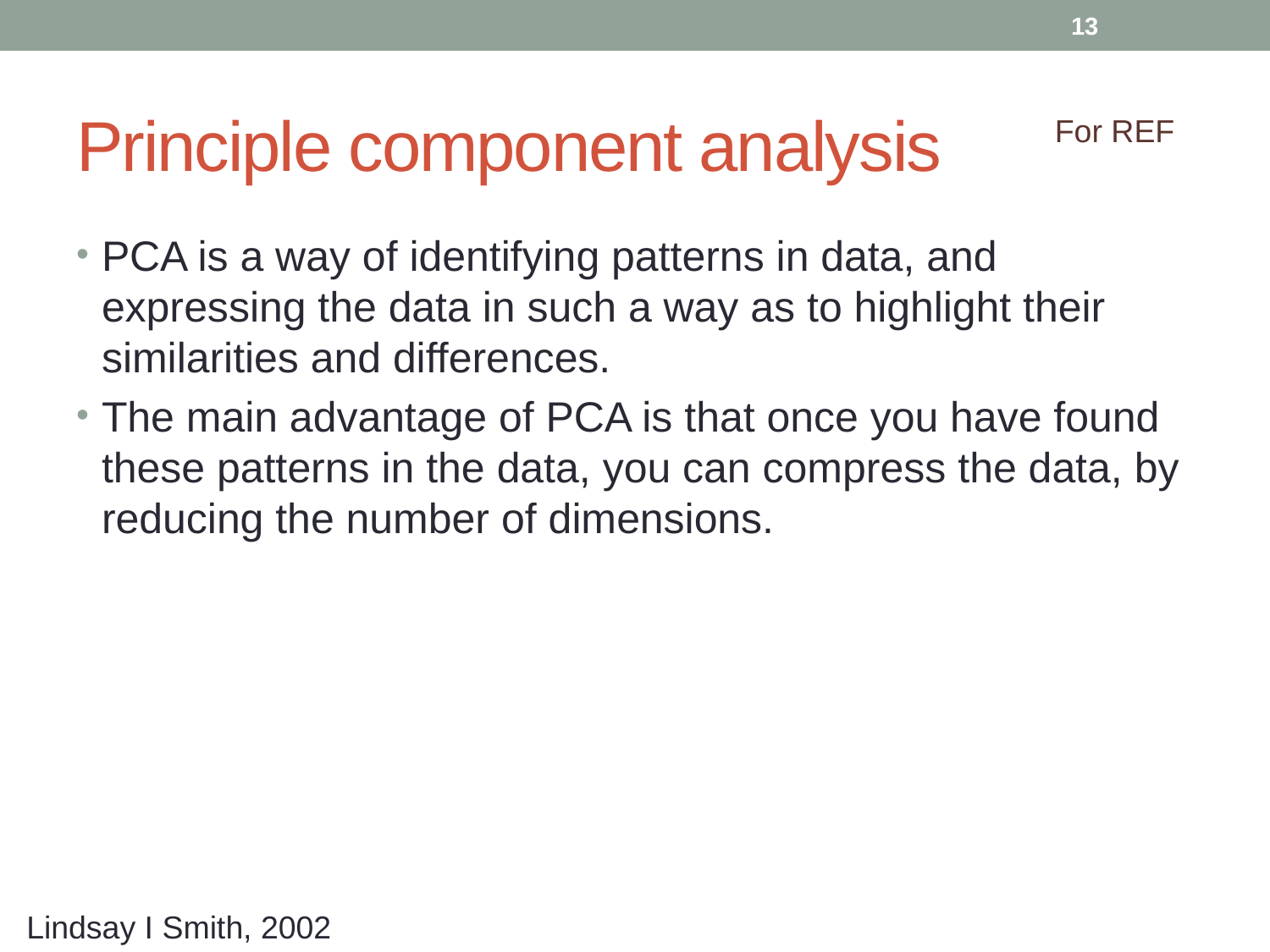

13
# Principle component analysis
For REF
PCA is a way of identifying patterns in data, and expressing the data in such a way as to highlight their similarities and differences.
The main advantage of PCA is that once you have found these patterns in the data, you can compress the data, by reducing the number of dimensions.
Lindsay I Smith, 2002